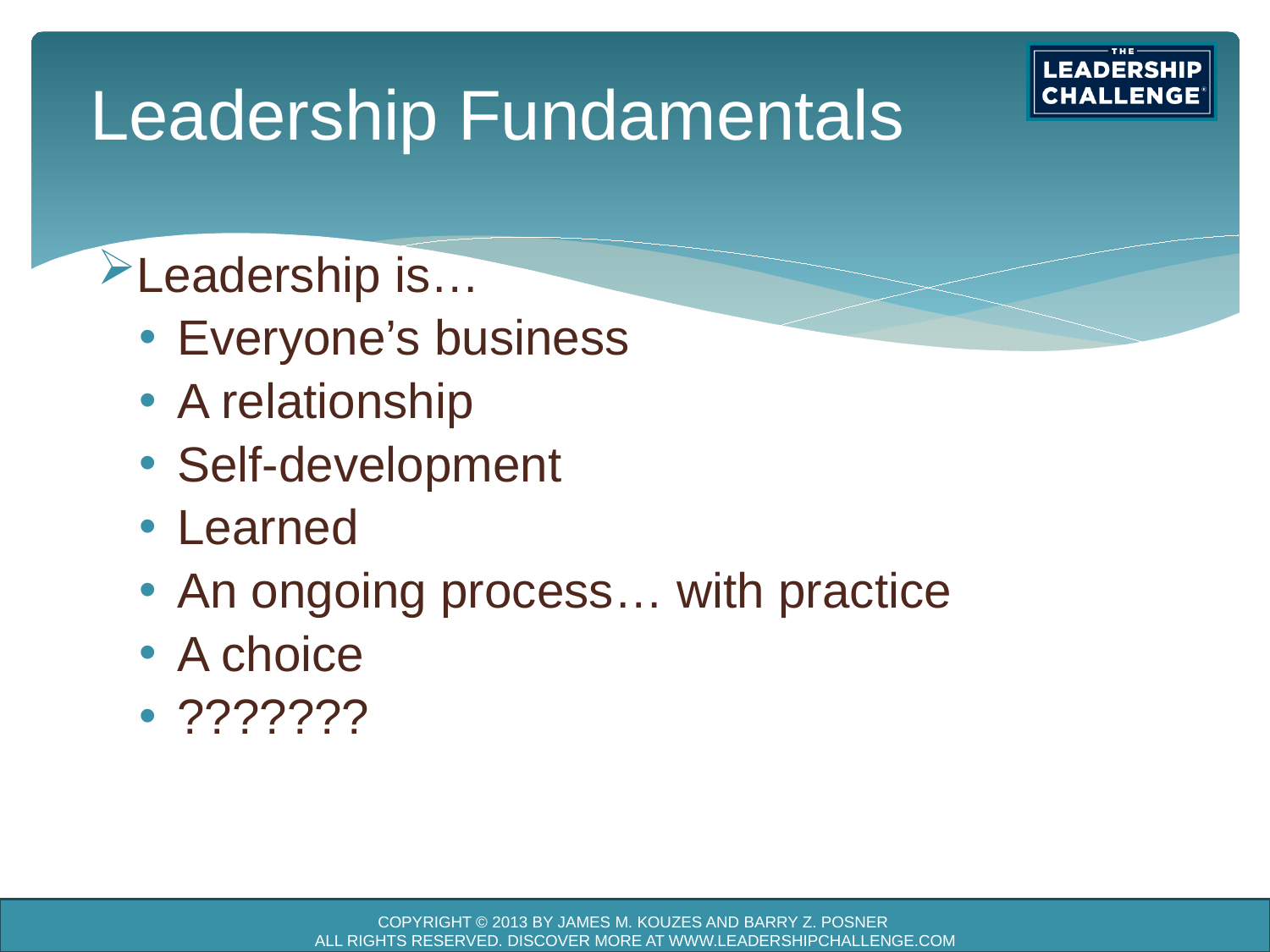

# Leadership Fundamentals
Leadership is…
Everyone’s business
A relationship
Self-development
Learned
An ongoing process… with practice
A choice
???????